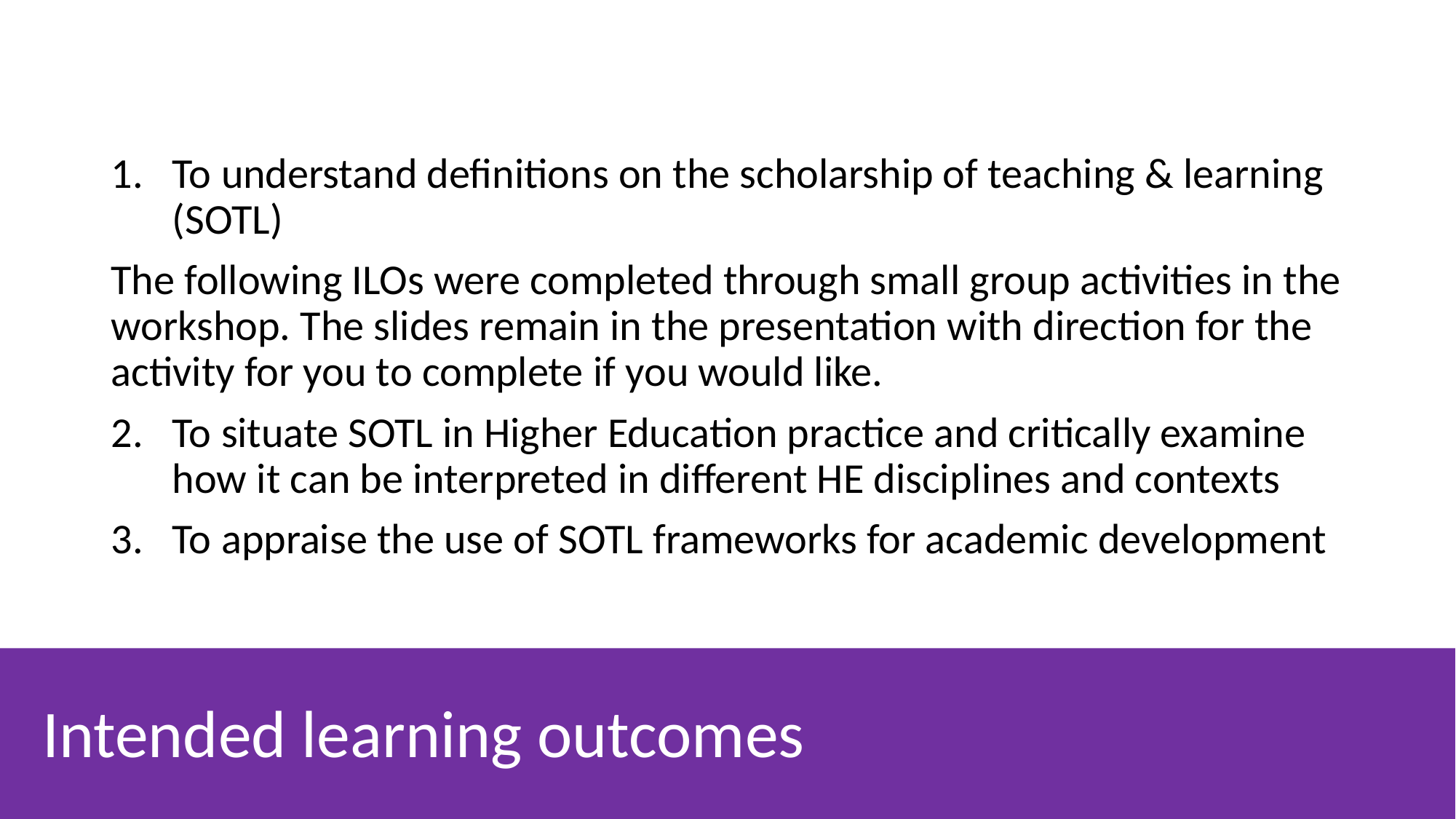

To understand definitions on the scholarship of teaching & learning (SOTL)
The following ILOs were completed through small group activities in the workshop. The slides remain in the presentation with direction for the activity for you to complete if you would like.
To situate SOTL in Higher Education practice and critically examine how it can be interpreted in different HE disciplines and contexts
To appraise the use of SOTL frameworks for academic development

# Intended learning outcomes